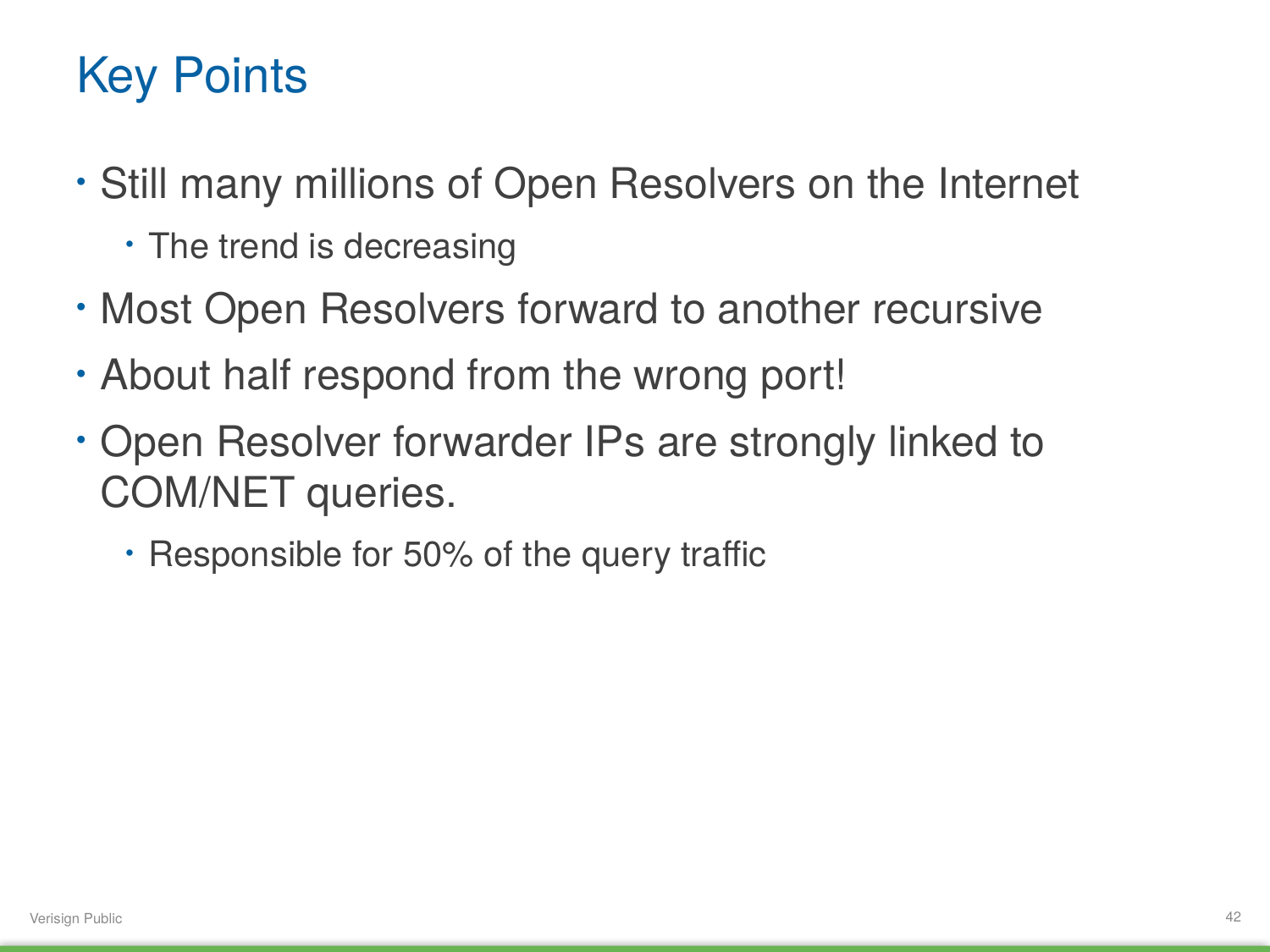

# Key Points
Still many millions of Open Resolvers on the Internet
The trend is decreasing
Most Open Resolvers forward to another recursive
About half respond from the wrong port!
Open Resolver forwarder IPs are strongly linked to COM/NET queries.
Responsible for 50% of the query traffic
42